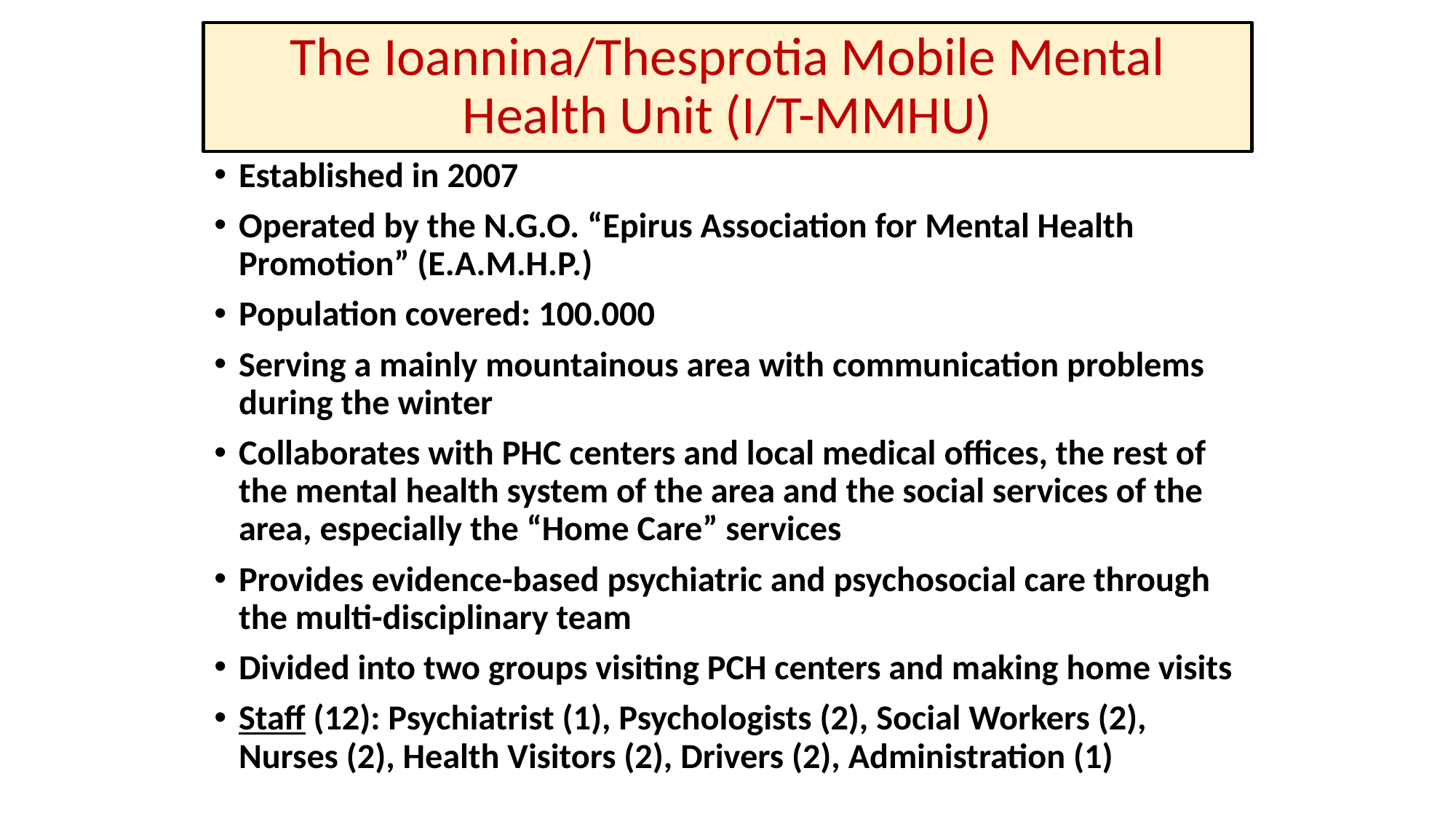

# The Ioannina/Thesprotia Mobile Mental Health Unit (I/T-MMHU)
Established in 2007
Operated by the N.G.O. “Epirus Association for Mental Health Promotion” (E.A.M.H.P.)
Population covered: 100.000
Serving a mainly mountainous area with communication problems during the winter
Collaborates with PHC centers and local medical offices, the rest of the mental health system of the area and the social services of the area, especially the “Home Care” services
Provides evidence-based psychiatric and psychosocial care through the multi-disciplinary team
Divided into two groups visiting PCH centers and making home visits
Staff (12): Psychiatrist (1), Psychologists (2), Social Workers (2), Nurses (2), Health Visitors (2), Drivers (2), Administration (1)